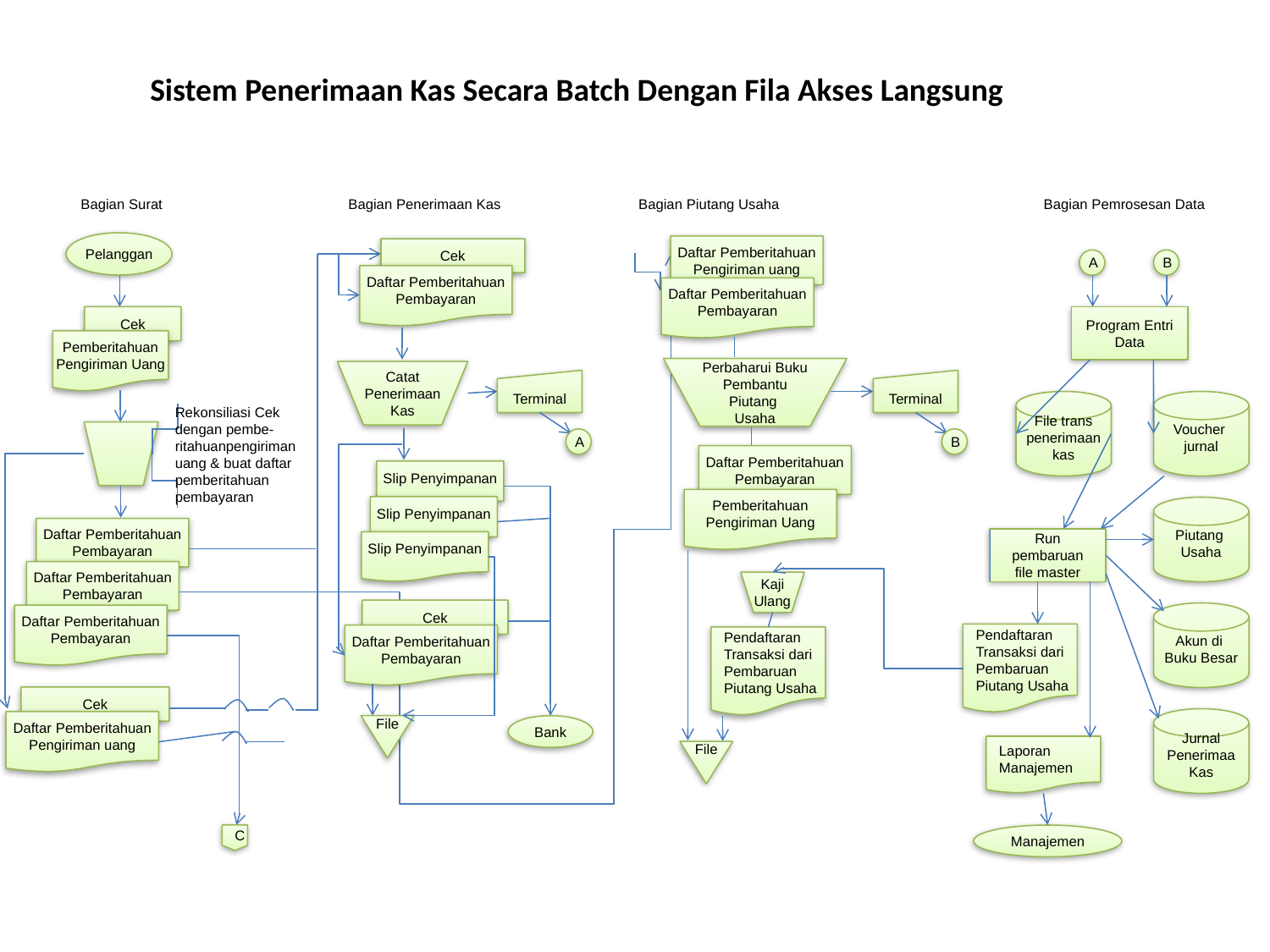

Sistem Penerimaan Kas Secara Batch Dengan Fila Akses Langsung
Bagian Penerimaan Kas
Bagian Pemrosesan Data
Bagian Surat
Bagian Piutang Usaha
Pelanggan
Daftar Pemberitahuan Pengiriman uang
Cek
A
B
Daftar Pemberitahuan Pembayaran
Daftar Pemberitahuan Pembayaran
Cek
Program Entri Data
Pemberitahuan Pengiriman Uang
Perbaharui Buku Pembantu Piutang
Usaha
Catat Penerimaan Kas
Terminal
Terminal
File trans penerimaan kas
Voucher
jurnal
Rekonsiliasi Cek dengan pembe-
ritahuanpengiriman uang & buat daftar pemberitahuan pembayaran

A
B
Daftar Pemberitahuan Pembayaran
Slip Penyimpanan
Pemberitahuan Pengiriman Uang
Slip Penyimpanan
Piutang
Usaha
Daftar Pemberitahuan Pembayaran
Run pembaruan file master
Slip Penyimpanan
Daftar Pemberitahuan Pembayaran
Kaji Ulang
Cek
Akun di
Buku Besar
Daftar Pemberitahuan Pembayaran
Pendaftaran Transaksi dari Pembaruan Piutang Usaha
Daftar Pemberitahuan Pembayaran
Pendaftaran Transaksi dari Pembaruan Piutang Usaha
Cek

Jurnal Penerimaa Kas
Daftar Pemberitahuan Pengiriman uang
File
Bank

Laporan Manajemen
File
C
Manajemen